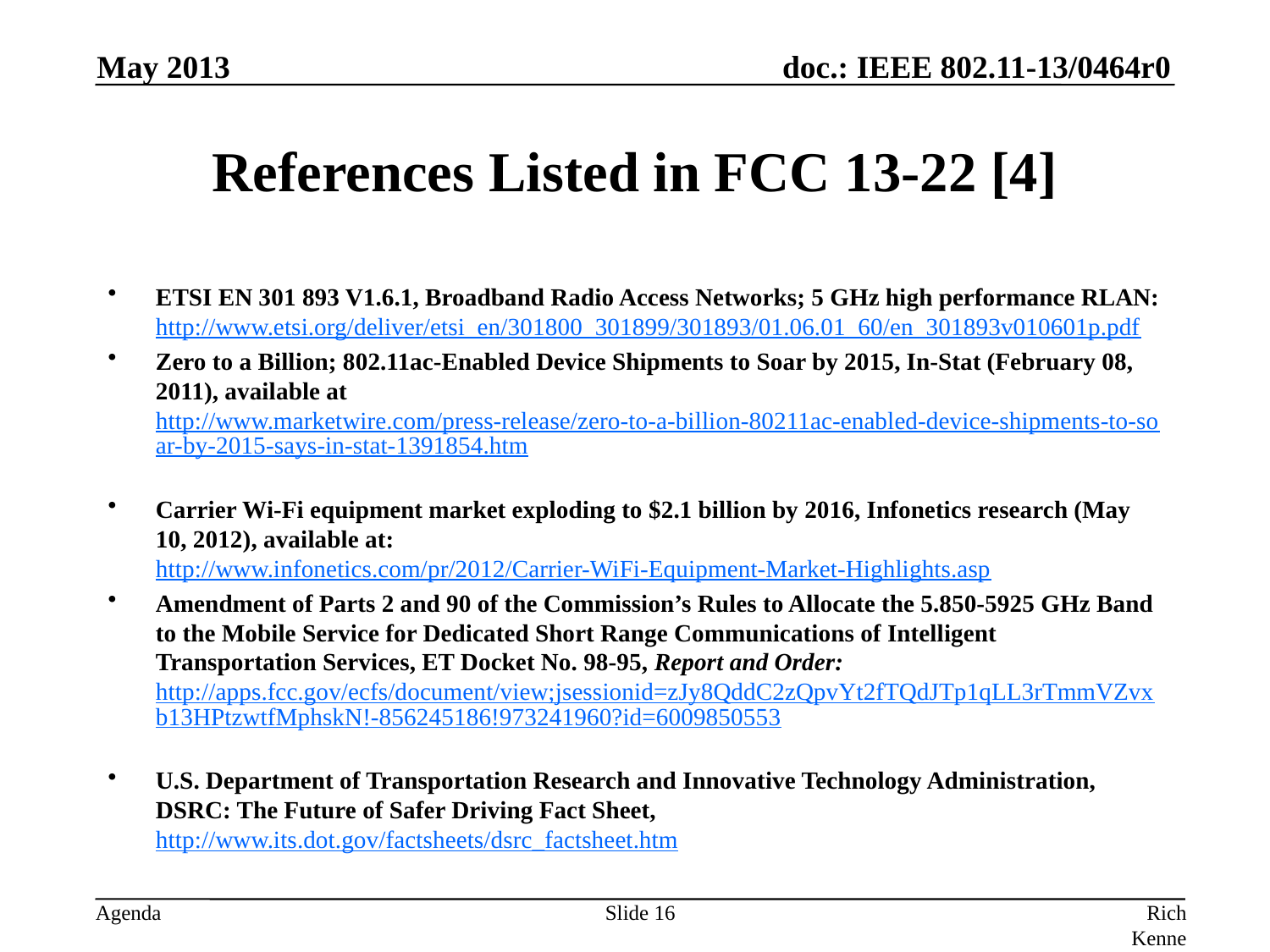

May 2013
# References Listed in FCC 13-22 [4]
ETSI EN 301 893 V1.6.1, Broadband Radio Access Networks; 5 GHz high performance RLAN: http://www.etsi.org/deliver/etsi_en/301800_301899/301893/01.06.01_60/en_301893v010601p.pdf
Zero to a Billion; 802.11ac-Enabled Device Shipments to Soar by 2015, In-Stat (February 08, 2011), available at http://www.marketwire.com/press-release/zero-to-a-billion-80211ac-enabled-device-shipments-to-soar-by-2015-says-in-stat-1391854.htm
Carrier Wi-Fi equipment market exploding to $2.1 billion by 2016, Infonetics research (May 10, 2012), available at: http://www.infonetics.com/pr/2012/Carrier-WiFi-Equipment-Market-Highlights.asp
Amendment of Parts 2 and 90 of the Commission’s Rules to Allocate the 5.850-5925 GHz Band to the Mobile Service for Dedicated Short Range Communications of Intelligent Transportation Services, ET Docket No. 98-95, Report and Order: http://apps.fcc.gov/ecfs/document/view;jsessionid=zJy8QddC2zQpvYt2fTQdJTp1qLL3rTmmVZvxb13HPtzwtfMphskN!-856245186!973241960?id=6009850553
U.S. Department of Transportation Research and Innovative Technology Administration, DSRC: The Future of Safer Driving Fact Sheet, http://www.its.dot.gov/factsheets/dsrc_factsheet.htm
Slide 16
Rich Kennedy, Research In Motion